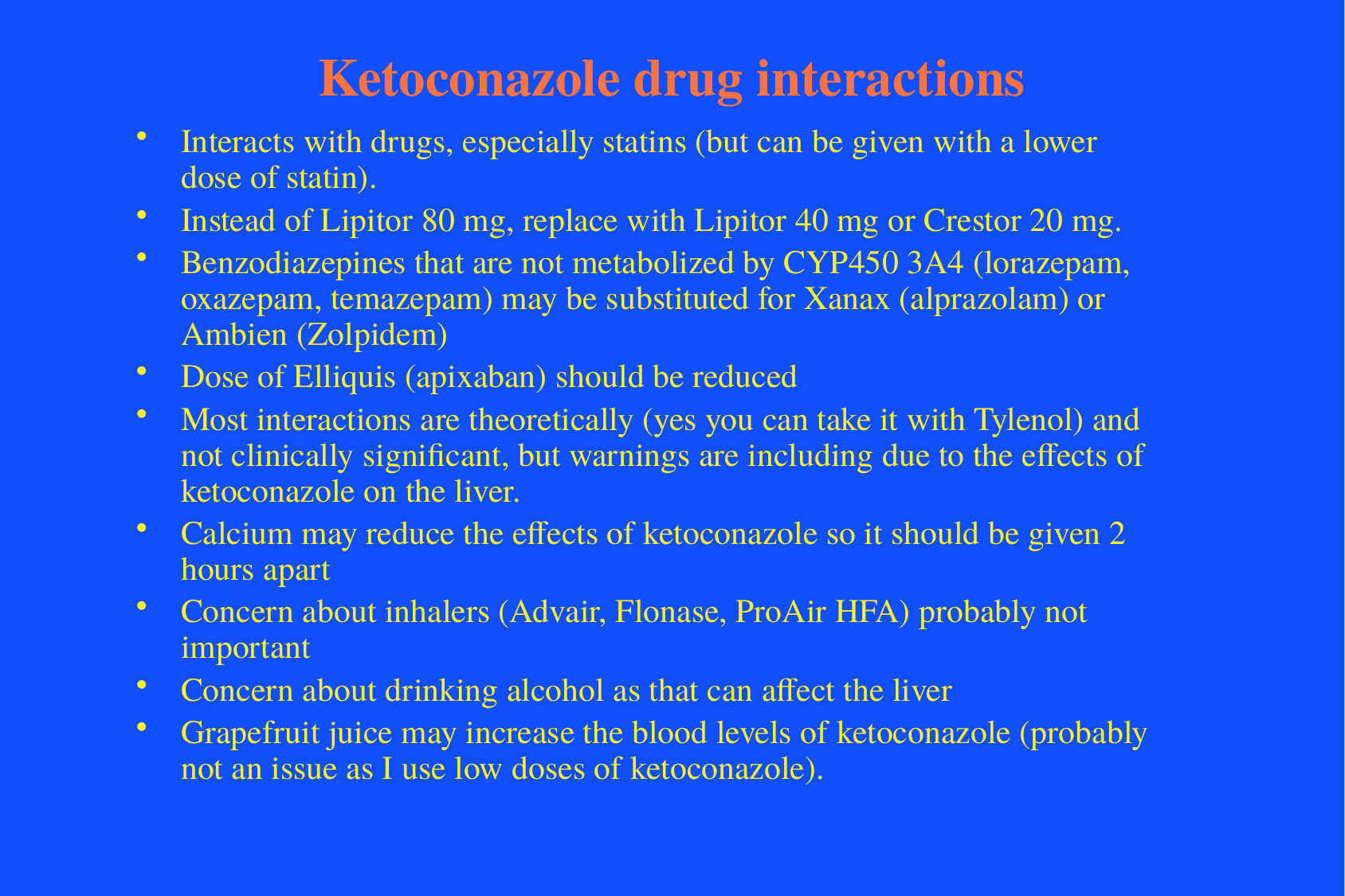

# Ketoconazole drug interactions
Interacts with drugs, especially statins (but can be given with a lower dose of statin).
Instead of Lipitor 80 mg, replace with Lipitor 40 mg or Crestor 20 mg.
Benzodiazepines that are not metabolized by CYP450 3A4 (lorazepam, oxazepam, temazepam) may be substituted for Xanax (alprazolam) or Ambien (Zolpidem)
Dose of Elliquis (apixaban) should be reduced
Most interactions are theoretically (yes you can take it with Tylenol) and not clinically significant, but warnings are including due to the effects of ketoconazole on the liver.
Calcium may reduce the effects of ketoconazole so it should be given 2 hours apart
Concern about inhalers (Advair, Flonase, ProAir HFA) probably not important
Concern about drinking alcohol as that can affect the liver
Grapefruit juice may increase the blood levels of ketoconazole (probably not an issue as I use low doses of ketoconazole).